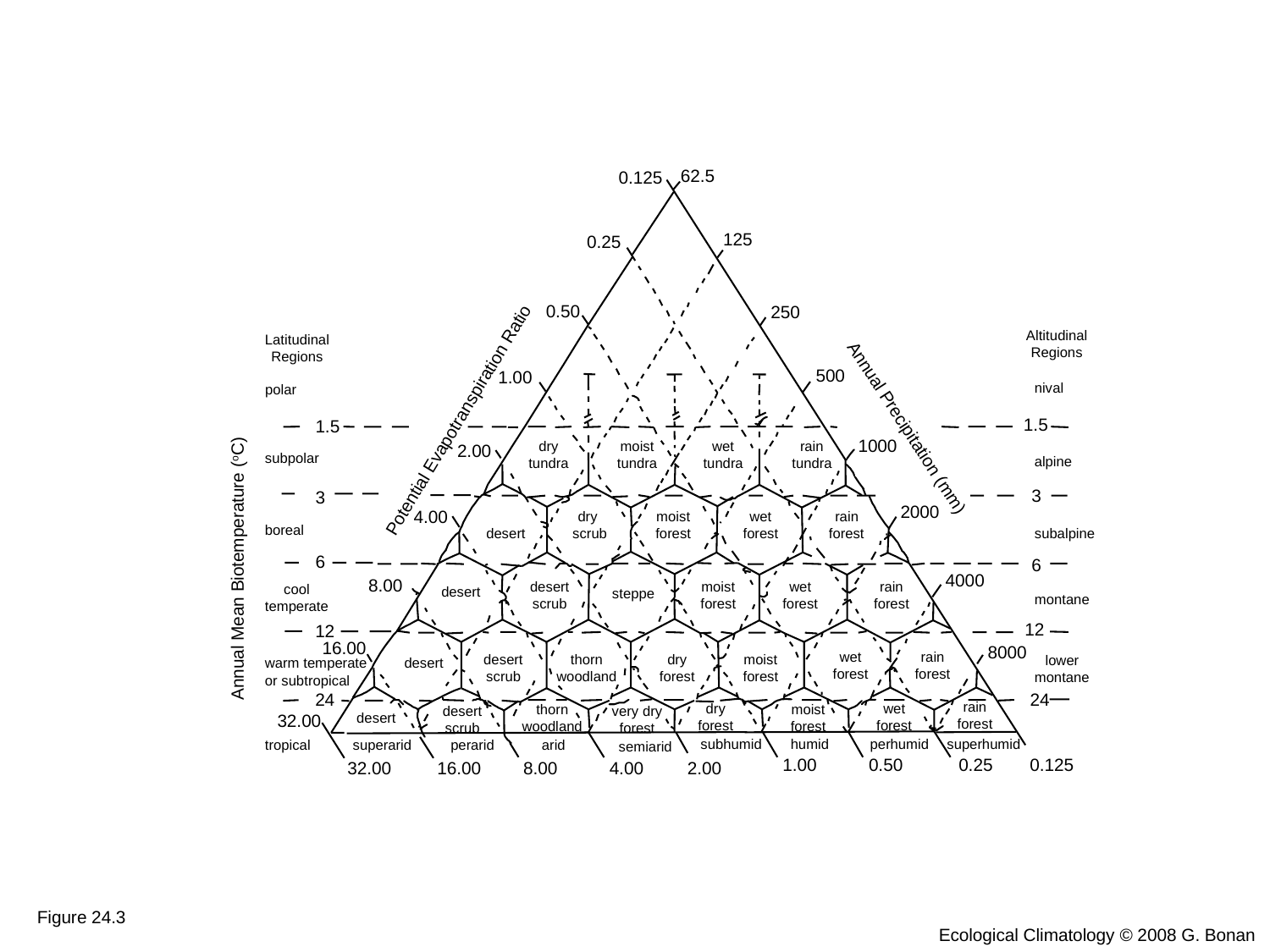

62.5
0.125

125
0.25

0.50
250

Altitudinal
Regions

Latitudinal
Regions

500
1.00

nival

polar

Potential Evapotranspiration Ratio

1.5

1.5

Annual Precipitation (mm)

1000

dry
tundra
moist
tundra
wet
tundra
rain
tundra

2.00

subpolar

alpine

3

3

2000

4.00

dry
scrub
moist
forest
wet
forest
rain
forest

boreal

subalpine
desert

6

6

Annual Mean Biotemperature (oC)

4000

8.00

desert
scrub
moist
forest
wet
forest
rain
forest
cool
temperate

desert

steppe

montane

12

12

16.00

8000

wet
forest
rain
forest

desert
scrub
thorn
woodland
dry
forest

moist
forest
lower
montane

warm temperate
or subtropical
desert

24

24

rain
forest

dry
forest

wet
forest

thorn
woodland
moist
forest
desert
scrub
very dry
forest

desert
32.00

subhumid
humid
perhumid
superhumid
tropical
superarid
perarid
arid
semiarid

1.00
0.50
0.25
0.125
2.00
32.00
16.00
8.00
4.00
Figure 24.3
Ecological Climatology © 2008 G. Bonan